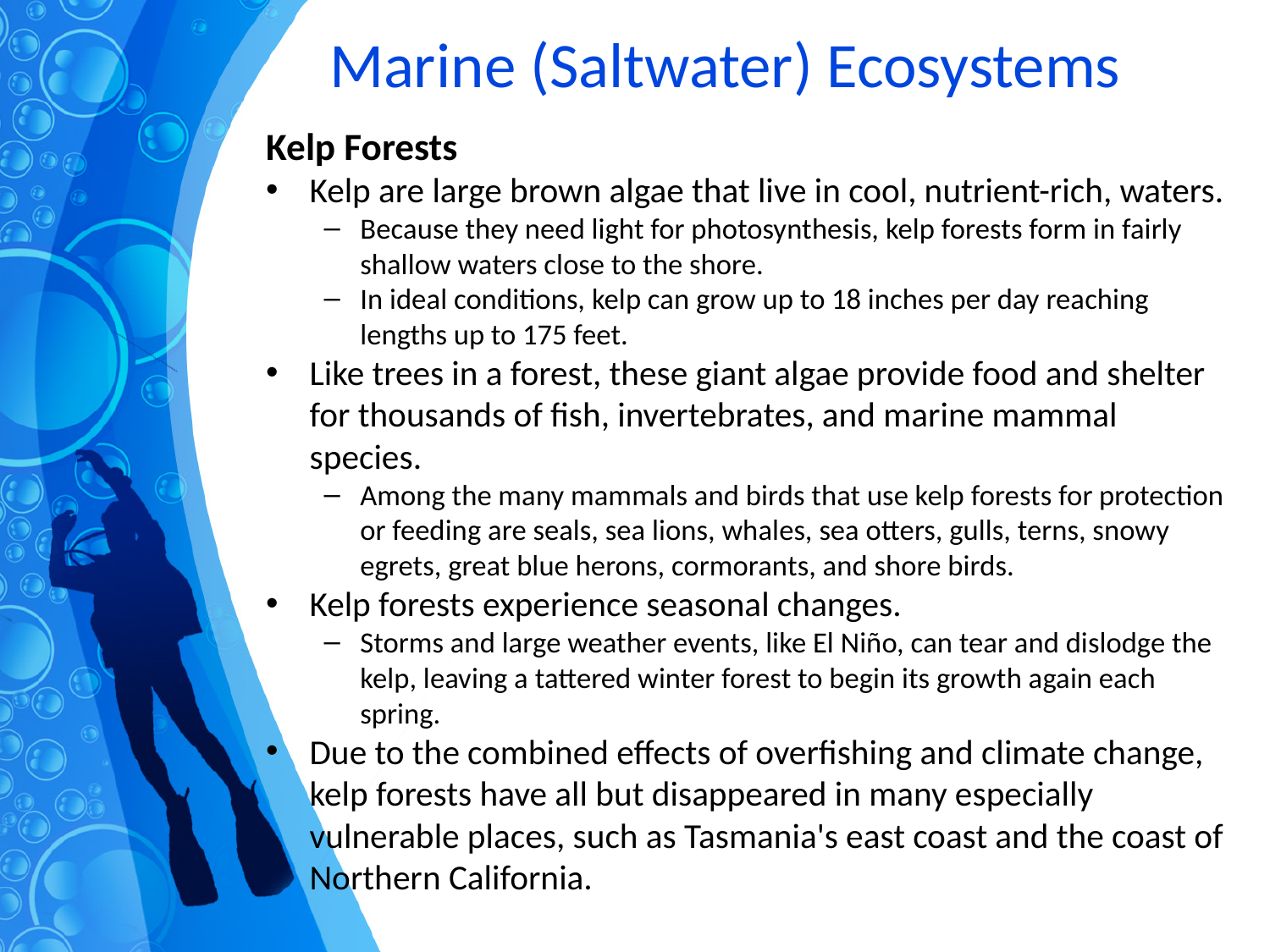

# Marine (Saltwater) Ecosystems
Kelp Forests
Kelp are large brown algae that live in cool, nutrient-rich, waters.
Because they need light for photosynthesis, kelp forests form in fairly shallow waters close to the shore.
In ideal conditions, kelp can grow up to 18 inches per day reaching lengths up to 175 feet.
Like trees in a forest, these giant algae provide food and shelter for thousands of fish, invertebrates, and marine mammal species.
Among the many mammals and birds that use kelp forests for protection or feeding are seals, sea lions, whales, sea otters, gulls, terns, snowy egrets, great blue herons, cormorants, and shore birds.
Kelp forests experience seasonal changes.
Storms and large weather events, like El Niño, can tear and dislodge the kelp, leaving a tattered winter forest to begin its growth again each spring.
Due to the combined effects of overfishing and climate change, kelp forests have all but disappeared in many especially vulnerable places, such as Tasmania's east coast and the coast of Northern California.